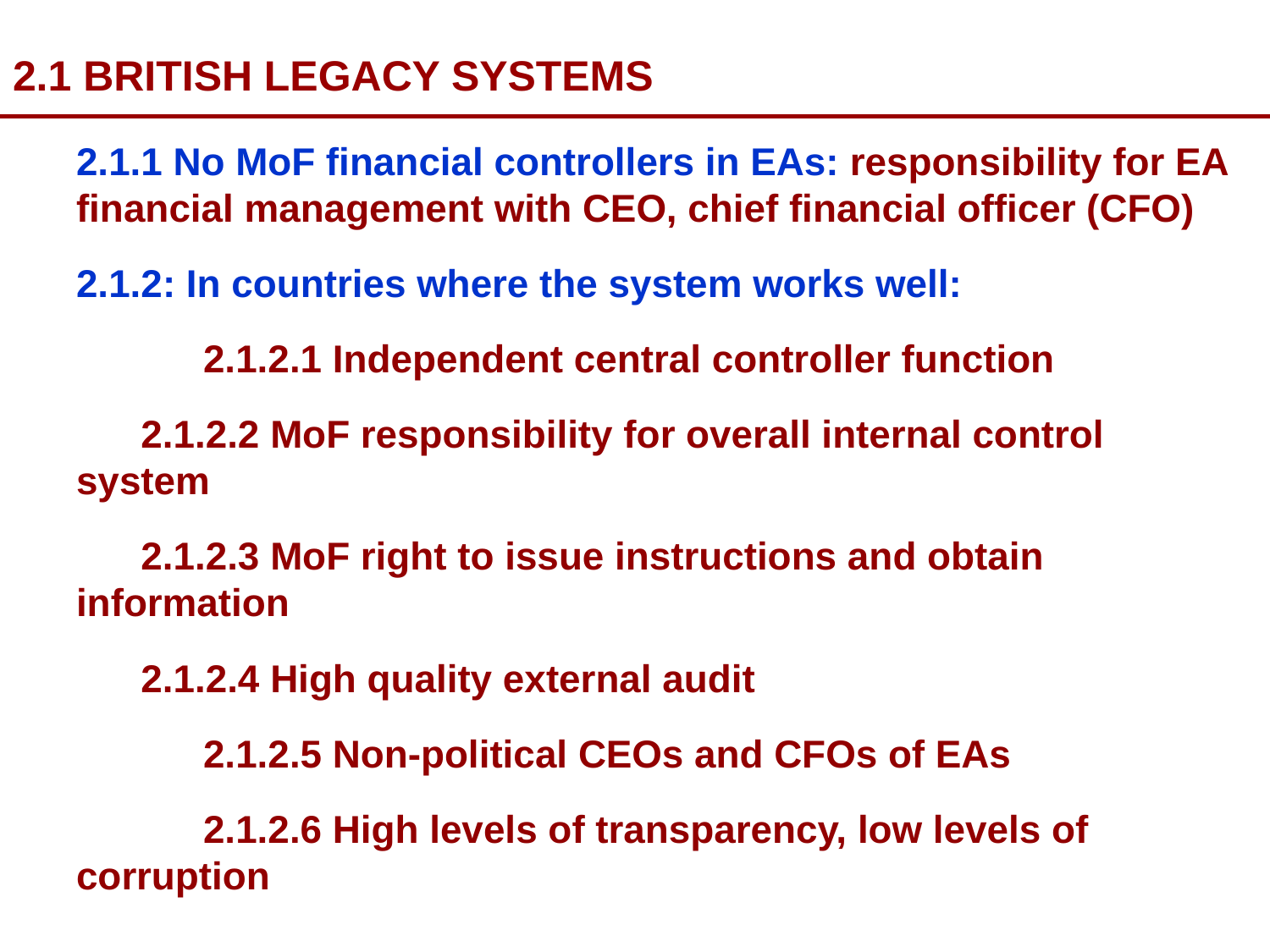

# 2.1 BRITISH LEGACY SYSTEMS
2.1.1 No MoF financial controllers in EAs: responsibility for EA financial management with CEO, chief financial officer (CFO)
2.1.2: In countries where the system works well:
	2.1.2.1 Independent central controller function
      2.1.2.2 MoF responsibility for overall internal control   	system
      2.1.2.3 MoF right to issue instructions and obtain 	information
      2.1.2.4 High quality external audit
	2.1.2.5 Non-political CEOs and CFOs of EAs
	2.1.2.6 High levels of transparency, low levels of corruption

14